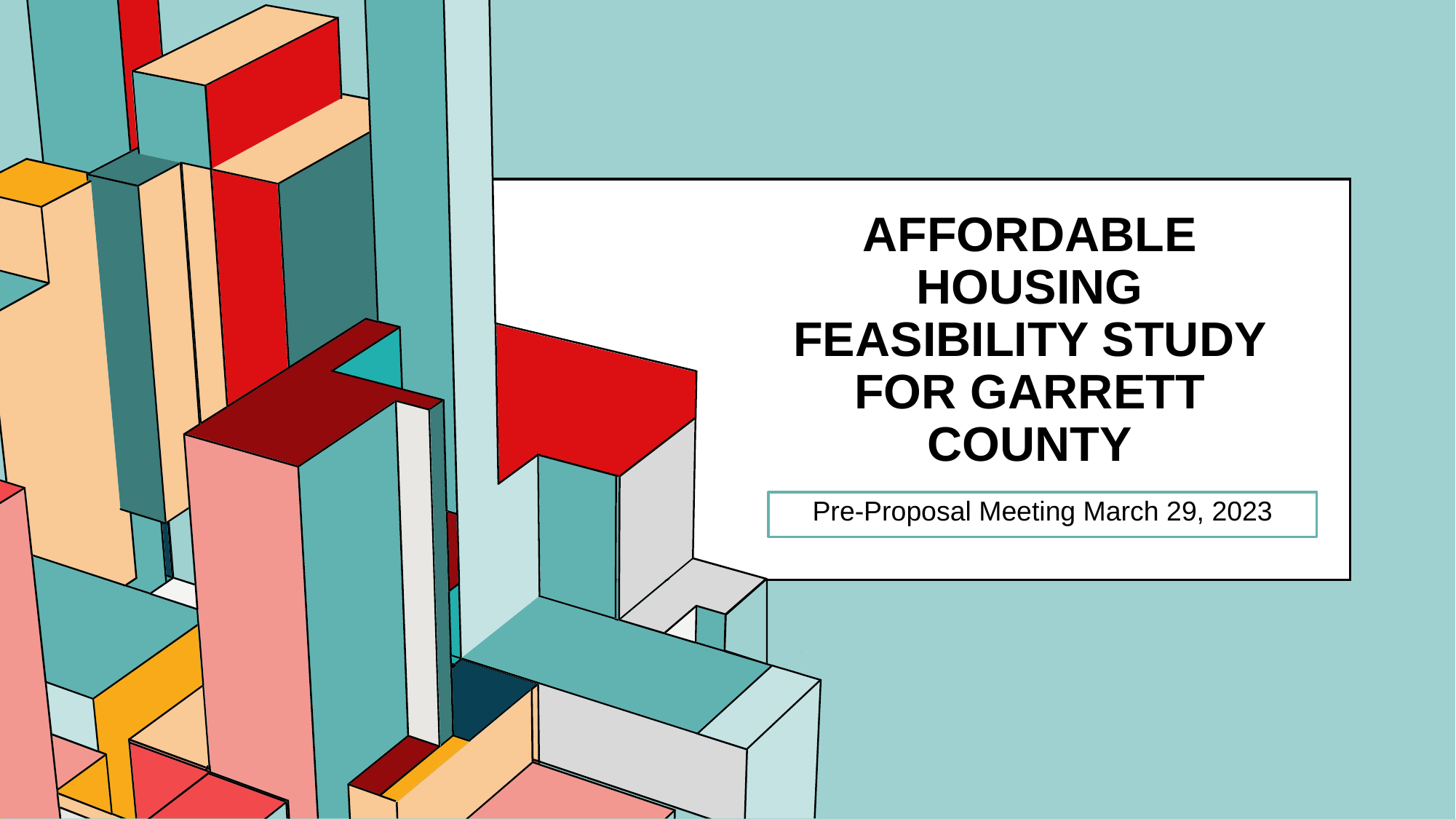

# Affordable Housing Feasibility Study for Garrett County
Pre-Proposal Meeting March 29, 2023